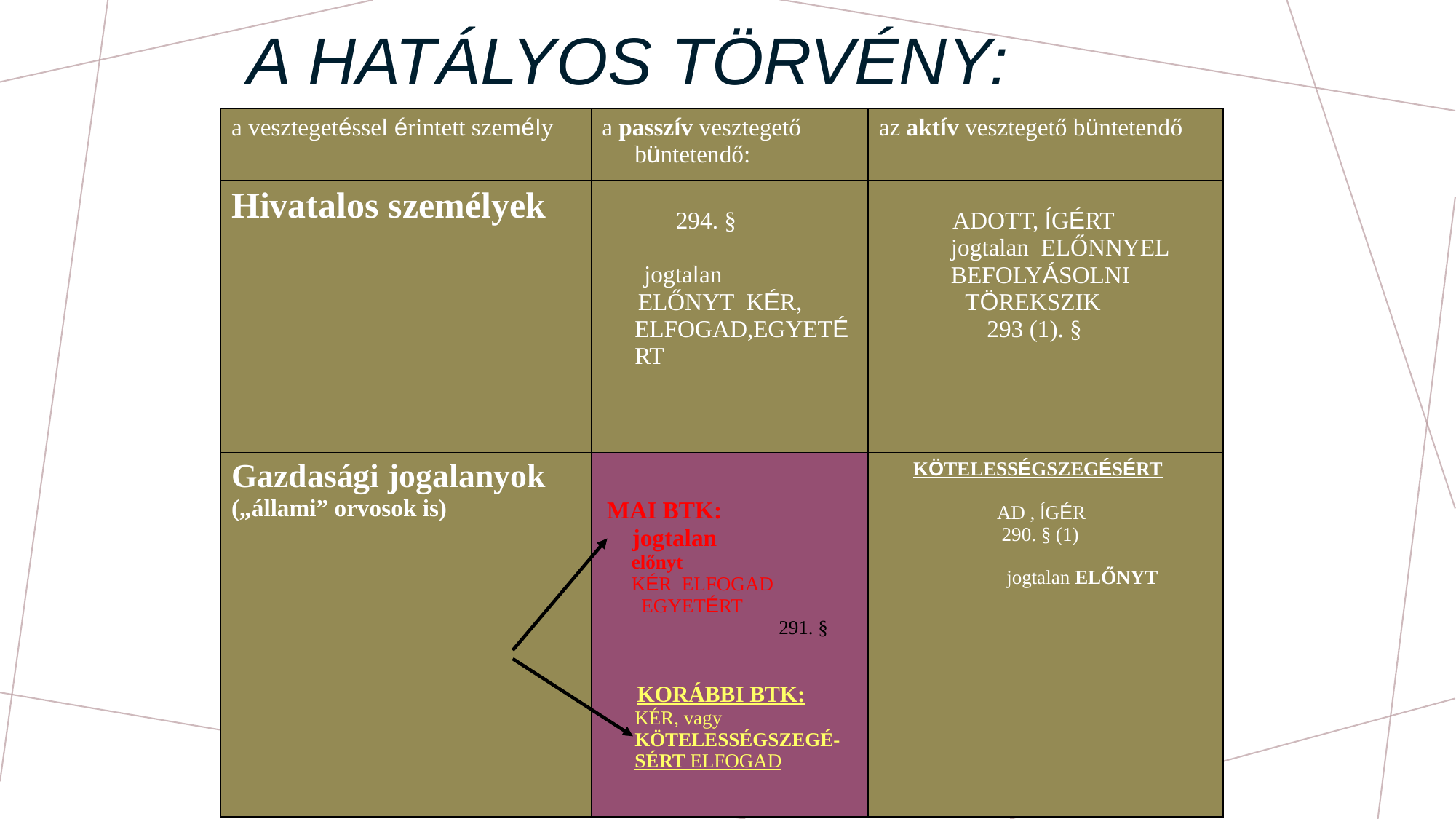

A hatályos törvény:
| a vesztegetéssel érintett személy | a passzív vesztegető büntetendő: | az aktív vesztegető büntetendő |
| --- | --- | --- |
| Hivatalos személyek | 294. § jogtalan ELŐNYT KÉR, ELFOGAD,EGYETÉRT | ADOTT, ÍGÉRT jogtalan ELŐNNYEL BEFOLYÁSOLNI TÖREKSZIK 293 (1). § |
| Gazdasági jogalanyok („állami” orvosok is) | MAI BTK: jogtalan előnyt KÉR ELFOGAD EGYETÉRT 291. § KORÁBBI BTK: KÉR, vagy KÖTELESSÉGSZEGÉ-SÉRT ELFOGAD | KÖTELESSÉGSZEGÉSÉRT AD , ÍGÉR 290. § (1) jogtalan ELŐNYT |
           azért, hogy a jogát  ne gyakorolja, kötelességét ne teljesítse,
                                               ELŐNYT